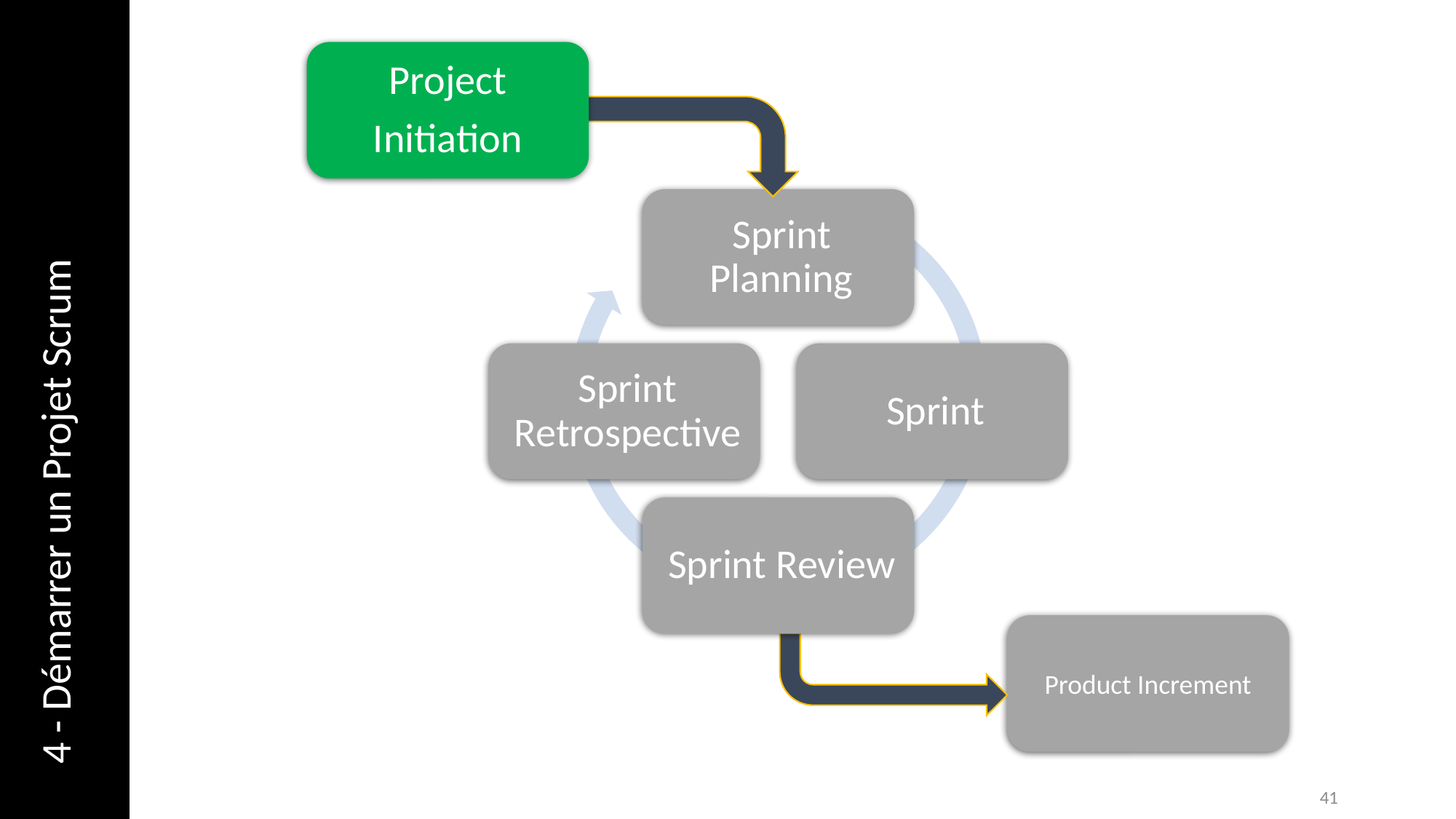

Project
Initiation

Sprint Planning
Sprint
Sprint Review
Sprint Retrospective
4 - Démarrer un Projet Scrum
Product Increment

41